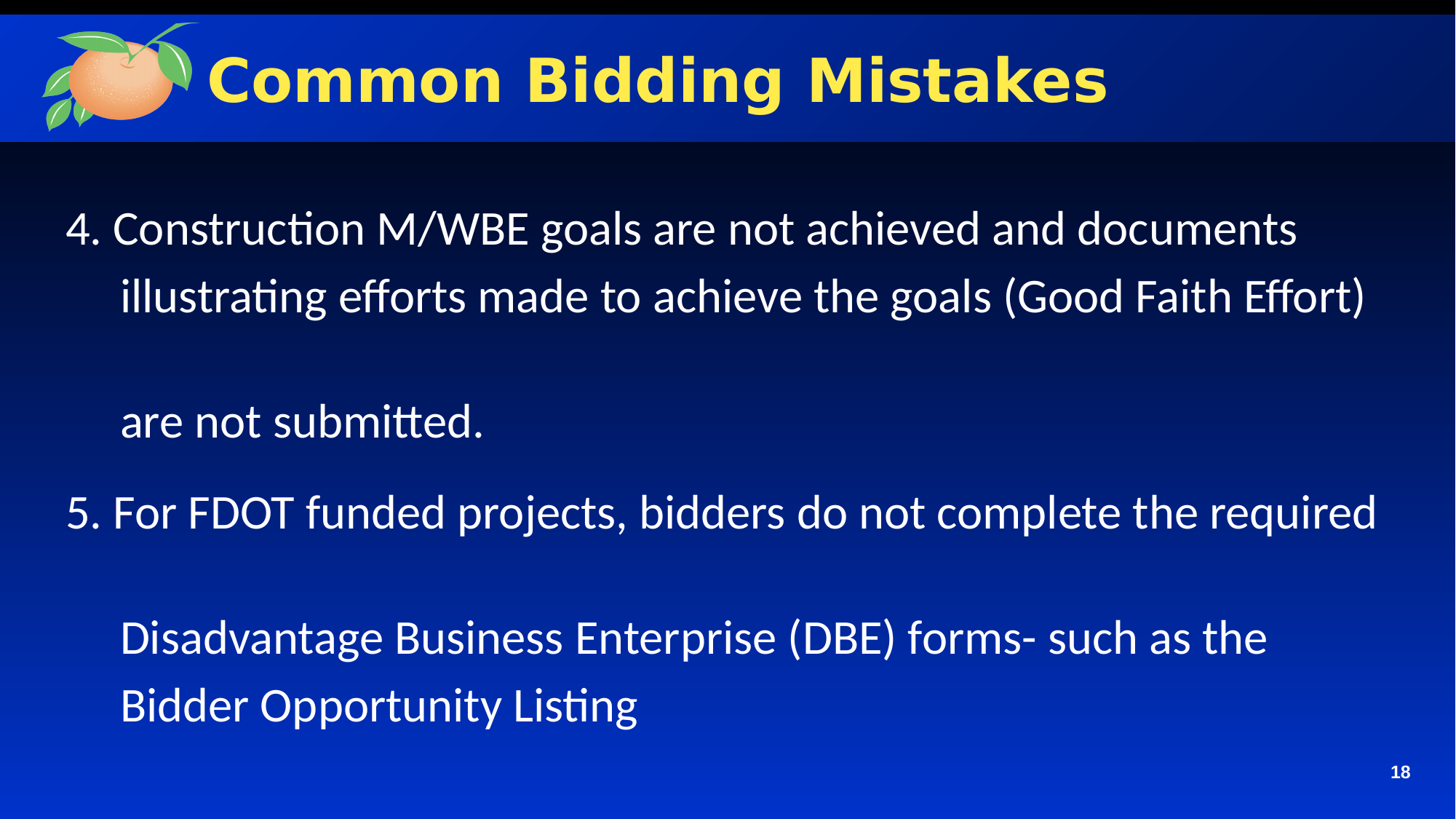

# Common Bidding Mistakes
4. Construction M/WBE goals are not achieved and documents
     illustrating efforts made to achieve the goals (Good Faith Effort)
     are not submitted.

5. For FDOT funded projects, bidders do not complete the required
     Disadvantage Business Enterprise (DBE) forms- such as the
     Bidder Opportunity Listing

18